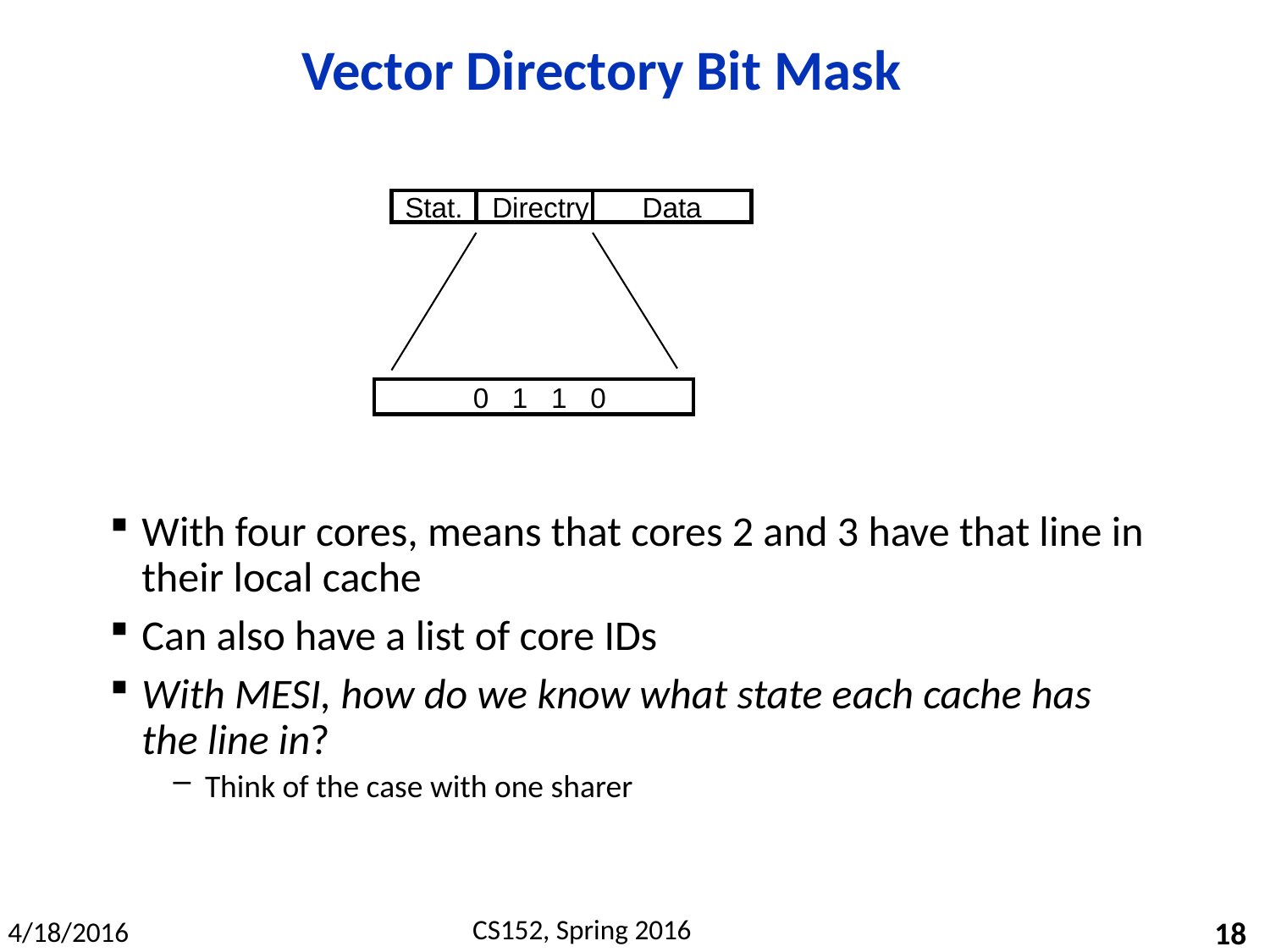

# Vector Directory Bit Mask

With four cores, means that cores 2 and 3 have that line in their local cache
Can also have a list of core IDs
With MESI, how do we know what state each cache has the line in?
Think of the case with one sharer
Stat.
Directry
Data
0   1   1   0
18